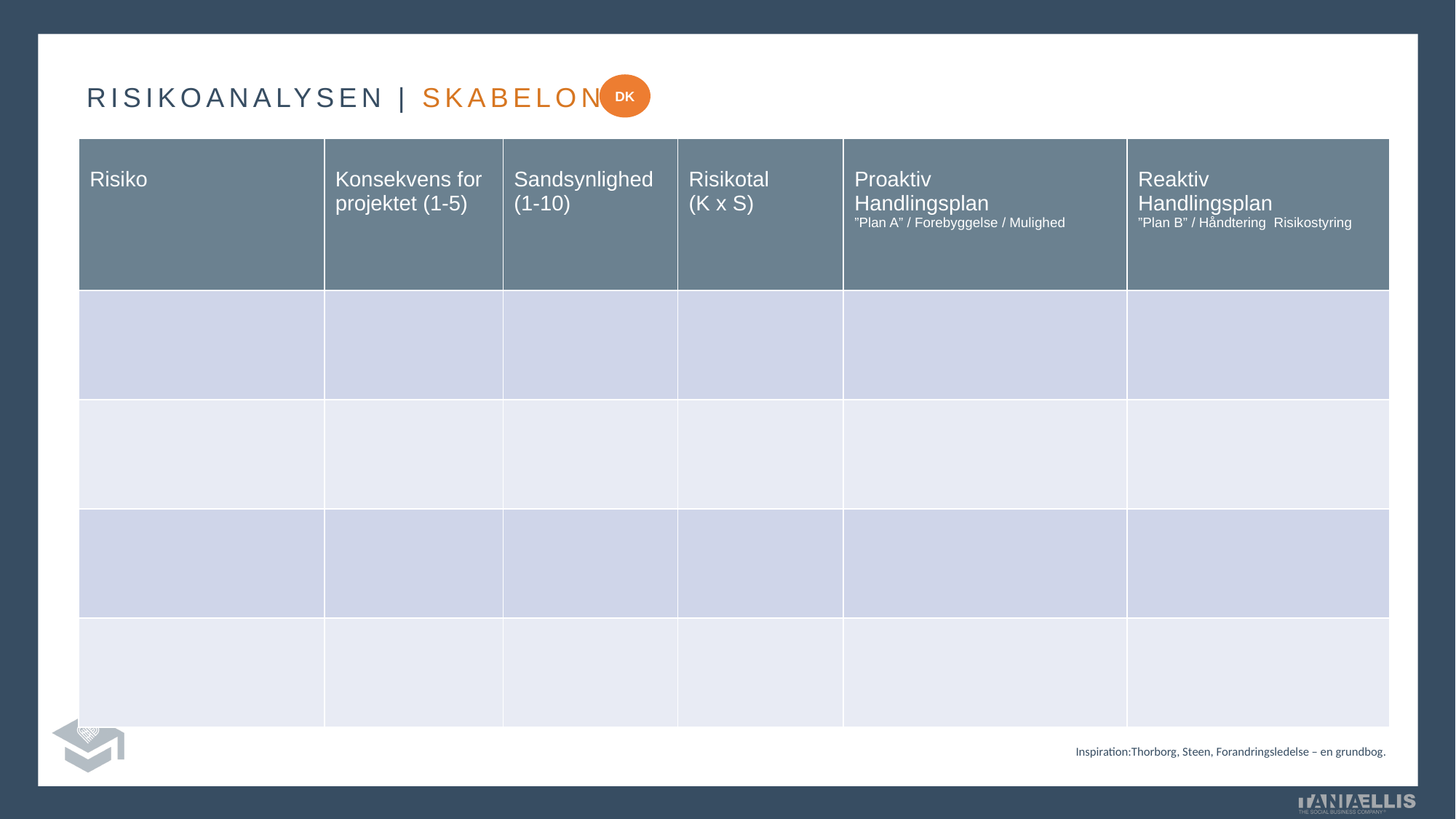

RISIKOANALYSEN | SKABELON
DK
| Risiko | Konsekvens for projektet (1-5) | Sandsynlighed (1-10) | Risikotal (K x S) | Proaktiv Handlingsplan ”Plan A” / Forebyggelse / Mulighed | Reaktiv Handlingsplan ”Plan B” / Håndtering Risikostyring |
| --- | --- | --- | --- | --- | --- |
|  |  |  |  |  |  |
|  |  |  |  |  |  |
|  |  |  |  |  |  |
|  |  |  |  |  |  |
Inspiration:Thorborg, Steen, Forandringsledelse – en grundbog.